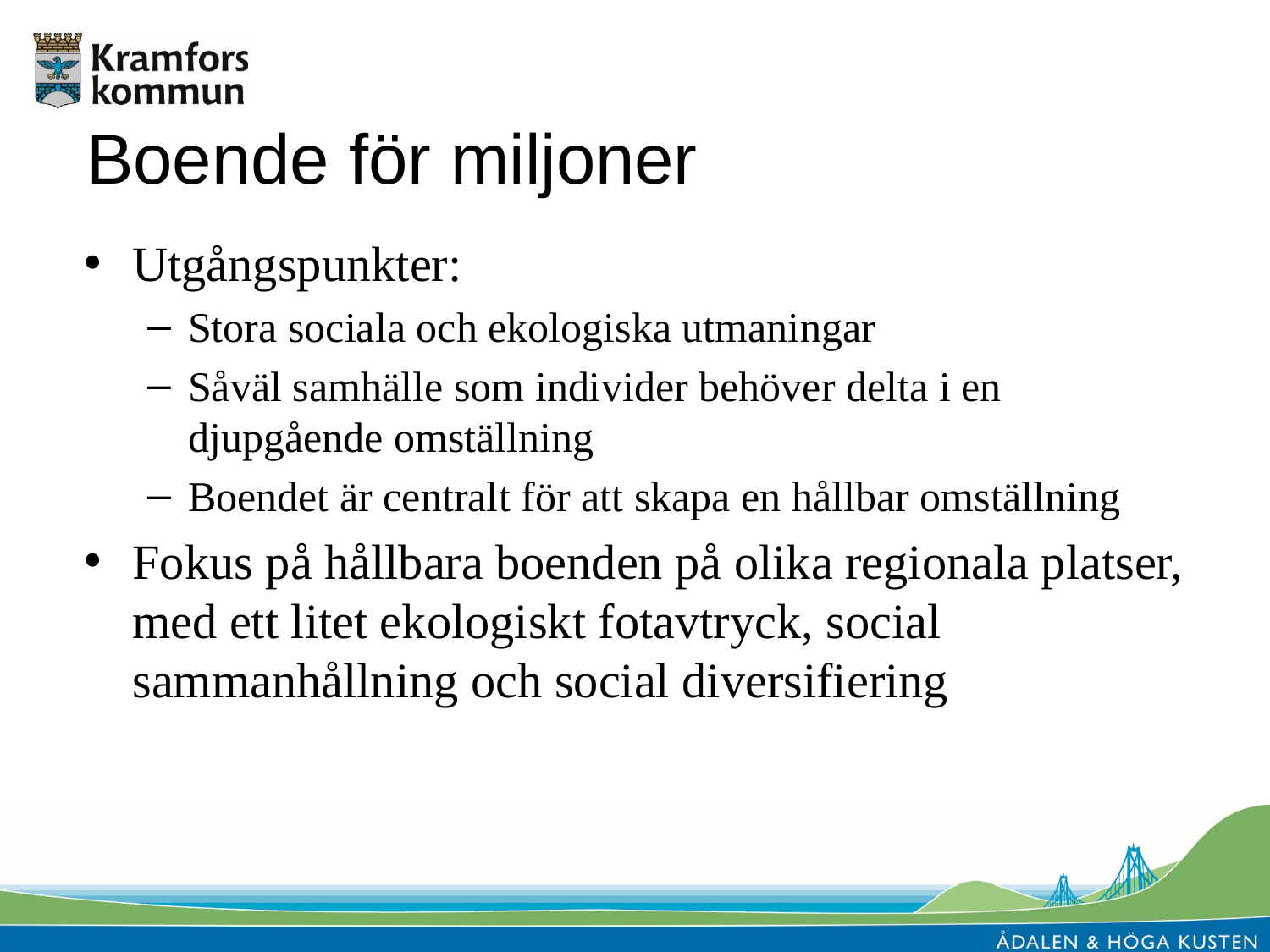

# Boende för miljoner
Utgångspunkter:
Stora sociala och ekologiska utmaningar
Såväl samhälle som individer behöver delta i en djupgående omställning
Boendet är centralt för att skapa en hållbar omställning
Fokus på hållbara boenden på olika regionala platser, med ett litet ekologiskt fotavtryck, social sammanhållning och social diversifiering